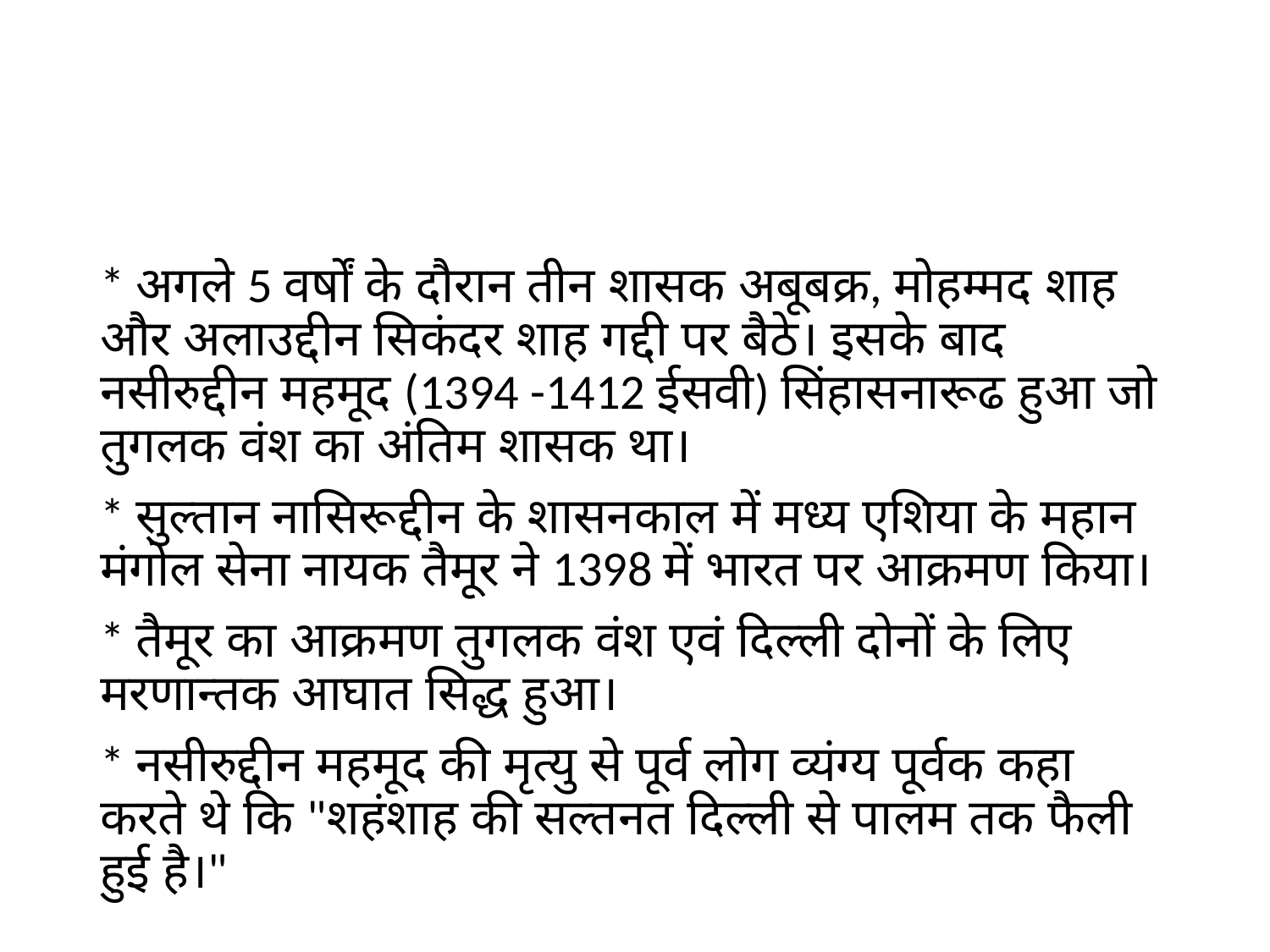

#
* अगले 5 वर्षों के दौरान तीन शासक अबूबक्र, मोहम्मद शाह और अलाउद्दीन सिकंदर शाह गद्दी पर बैठे। इसके बाद नसीरुद्दीन महमूद (1394 -1412 ईसवी) सिंहासनारूढ हुआ जो तुगलक वंश का अंतिम शासक था।
* सुल्तान नासिरूद्दीन के शासनकाल में मध्य एशिया के महान मंगोल सेना नायक तैमूर ने 1398 में भारत पर आक्रमण किया।
* तैमूर का आक्रमण तुगलक वंश एवं दिल्ली दोनों के लिए मरणान्तक आघात सिद्ध हुआ।
* नसीरुद्दीन महमूद की मृत्यु से पूर्व लोग व्यंग्य पूर्वक कहा करते थे कि "शहंशाह की सल्तनत दिल्ली से पालम तक फैली हुई है।"